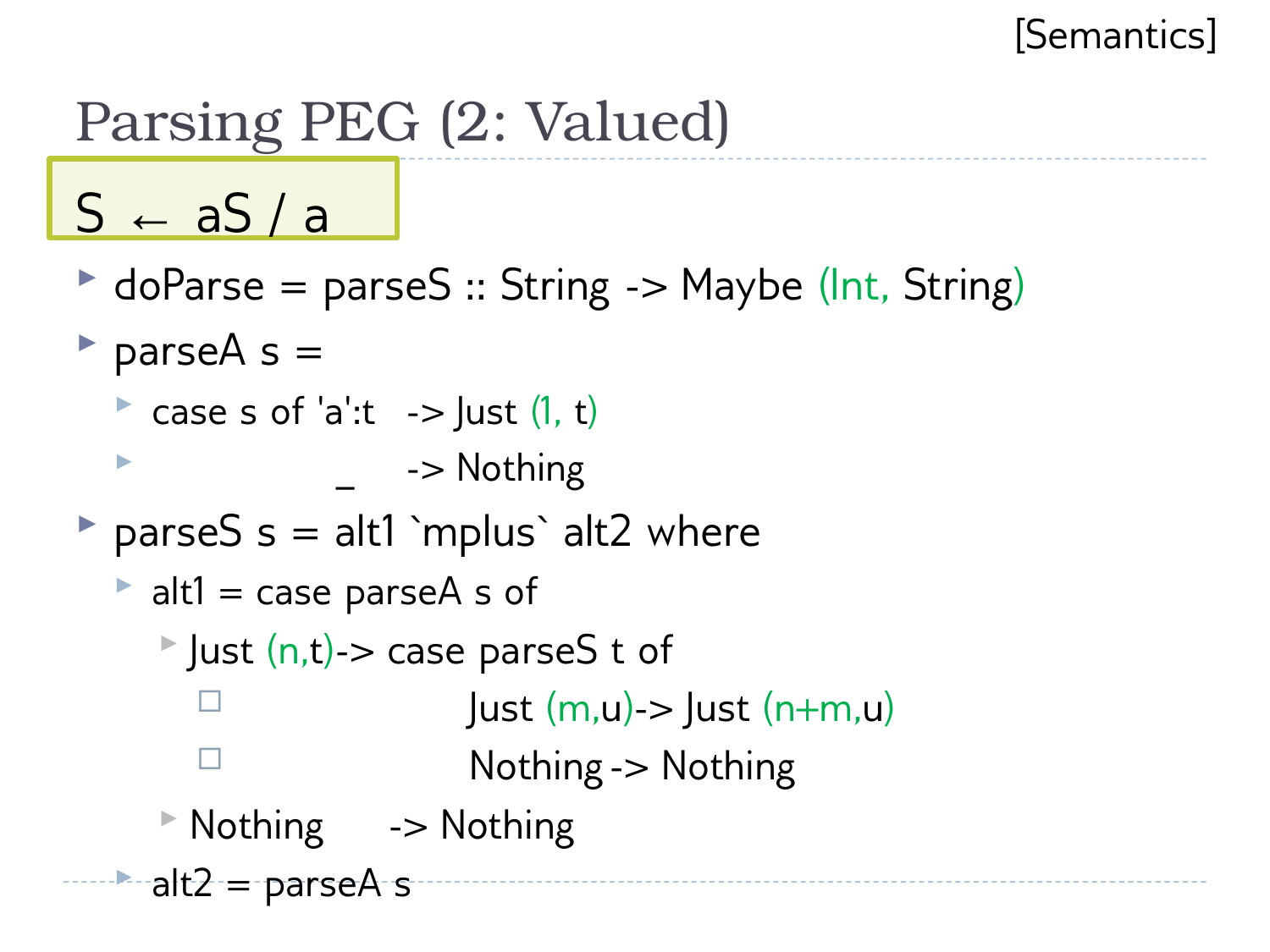

[Semantics]
# Parsing PEG (2: Valued)

S ← aS / a
doParse = parseS :: String -> Maybe (Int, String)
parseA s =
case s of 'a':t	-> Just (1, t)
               _	-> Nothing
parseS s = alt1 `mplus` alt2 where
alt1 = case parseA s of
Just (n,t)-> case parseS t of
                   Just (m,u)-> Just (n+m,u)
                   Nothing	-> Nothing
Nothing　-> Nothing
alt2 = parseA s